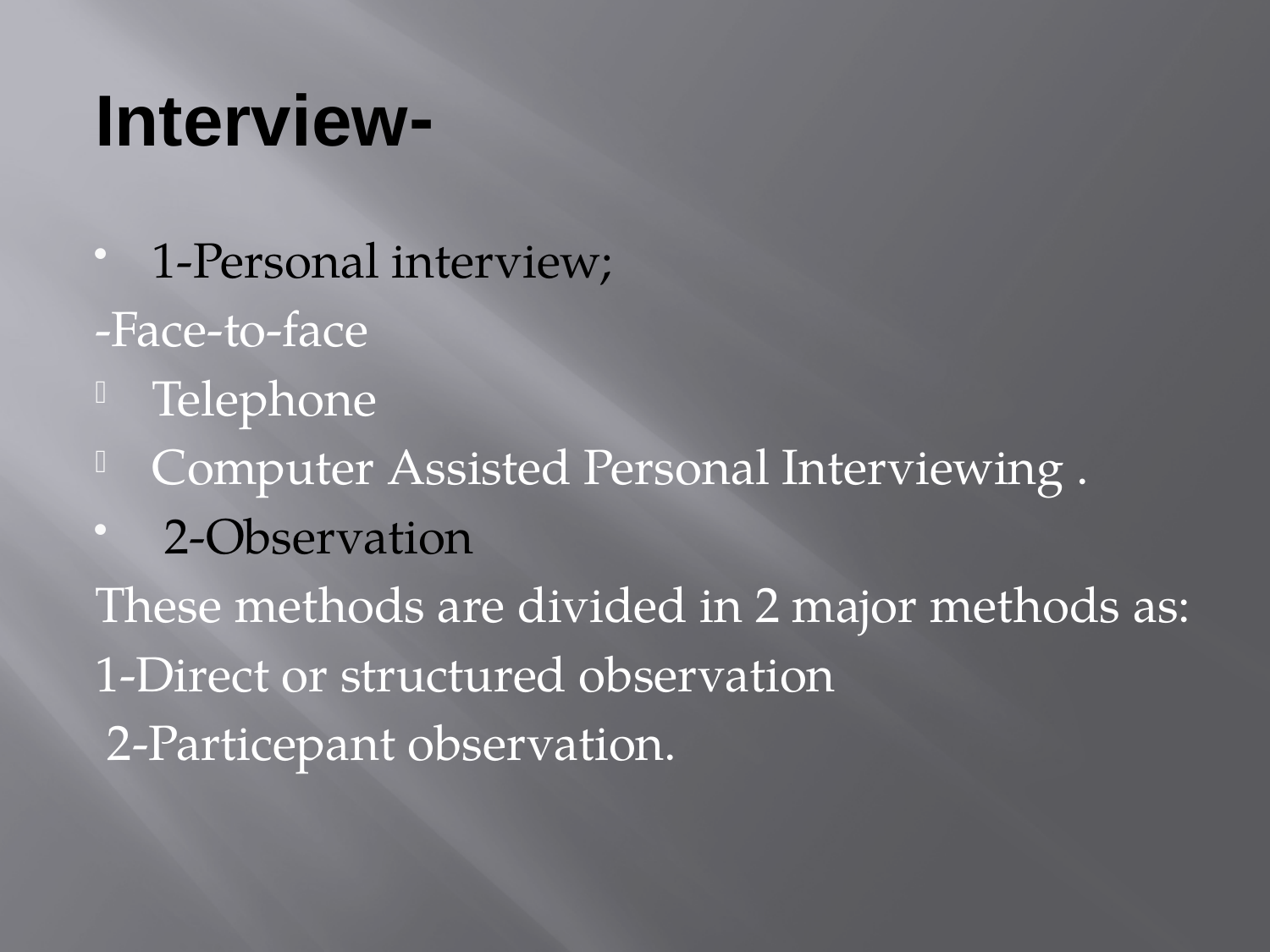

# -Interview
1-Personal interview;
-Face-to-face
Telephone
Computer Assisted Personal Interviewing .
 2-Observation
These methods are divided in 2 major methods as:
1-Direct or structured observation
 2-Particepant observation.